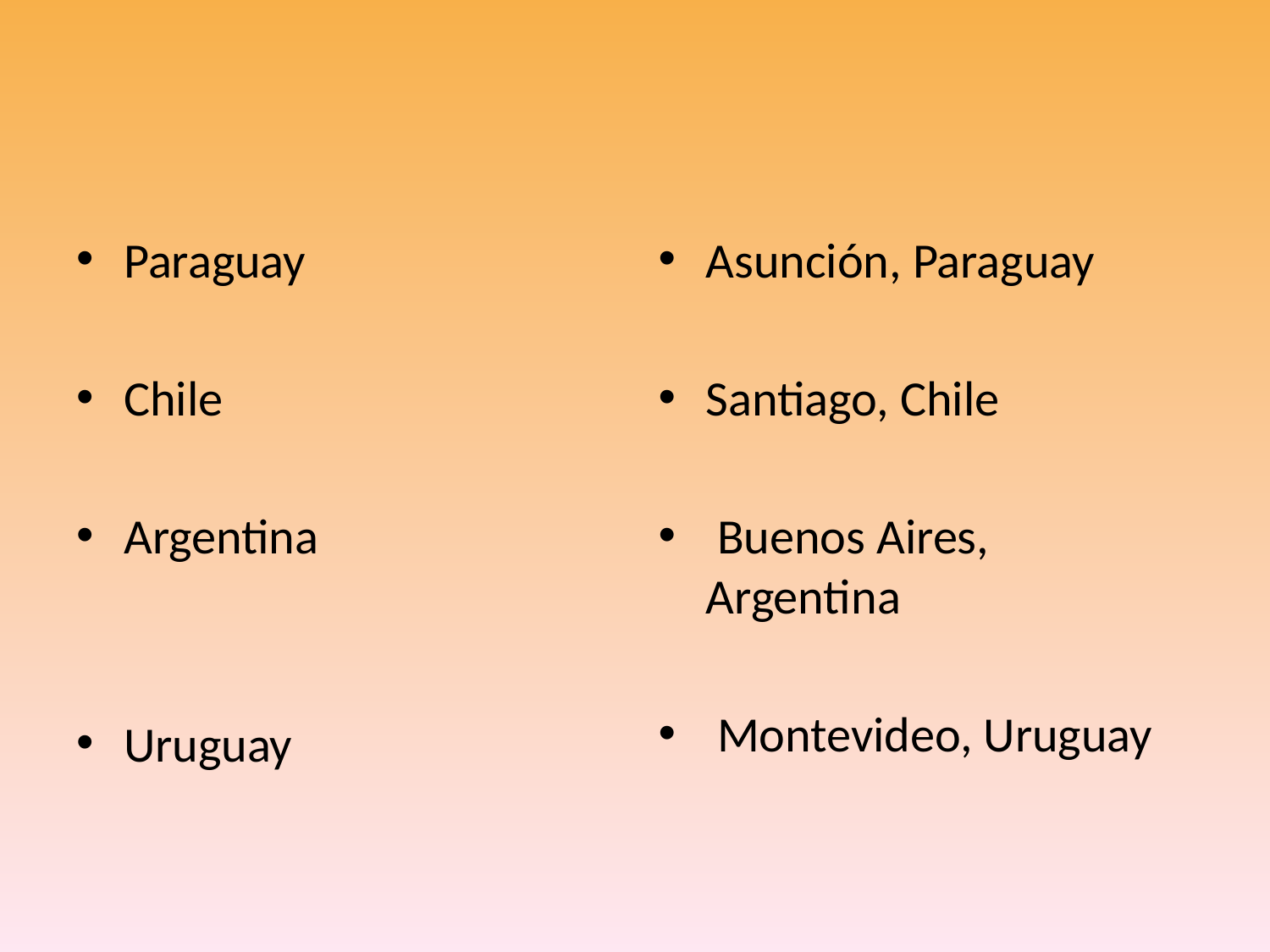

#
Paraguay

Chile

Argentina

Uruguay
Asunción, Paraguay

Santiago, Chile

 Buenos Aires, Argentina

 Montevideo, Uruguay